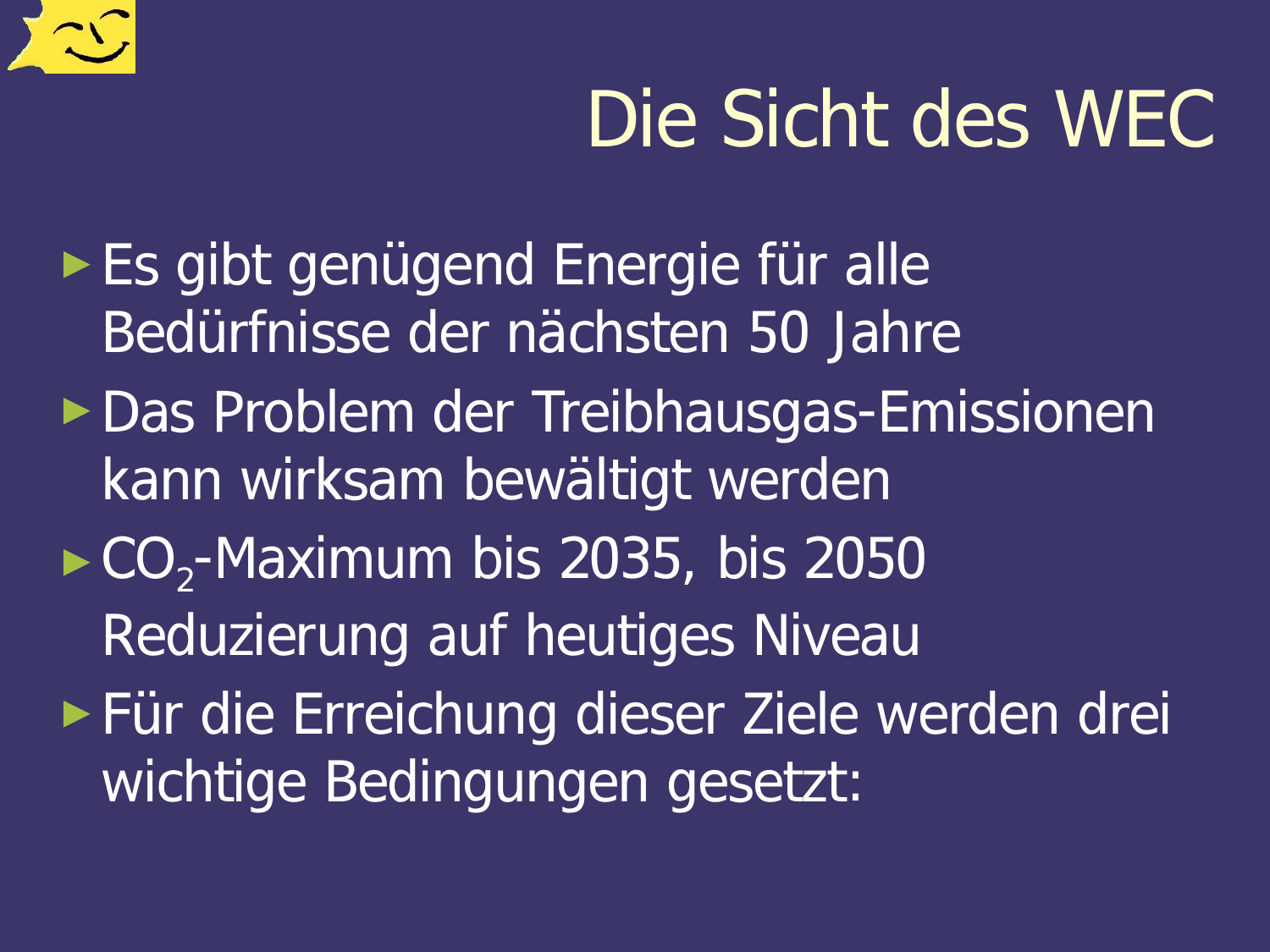

# Die Sicht des WEC
Es gibt genügend Energie für alle Bedürfnisse der nächsten 50 Jahre
Das Problem der Treibhausgas-Emissionen kann wirksam bewältigt werden
CO2-Maximum bis 2035, bis 2050 Reduzierung auf heutiges Niveau
Für die Erreichung dieser Ziele werden drei wichtige Bedingungen gesetzt: